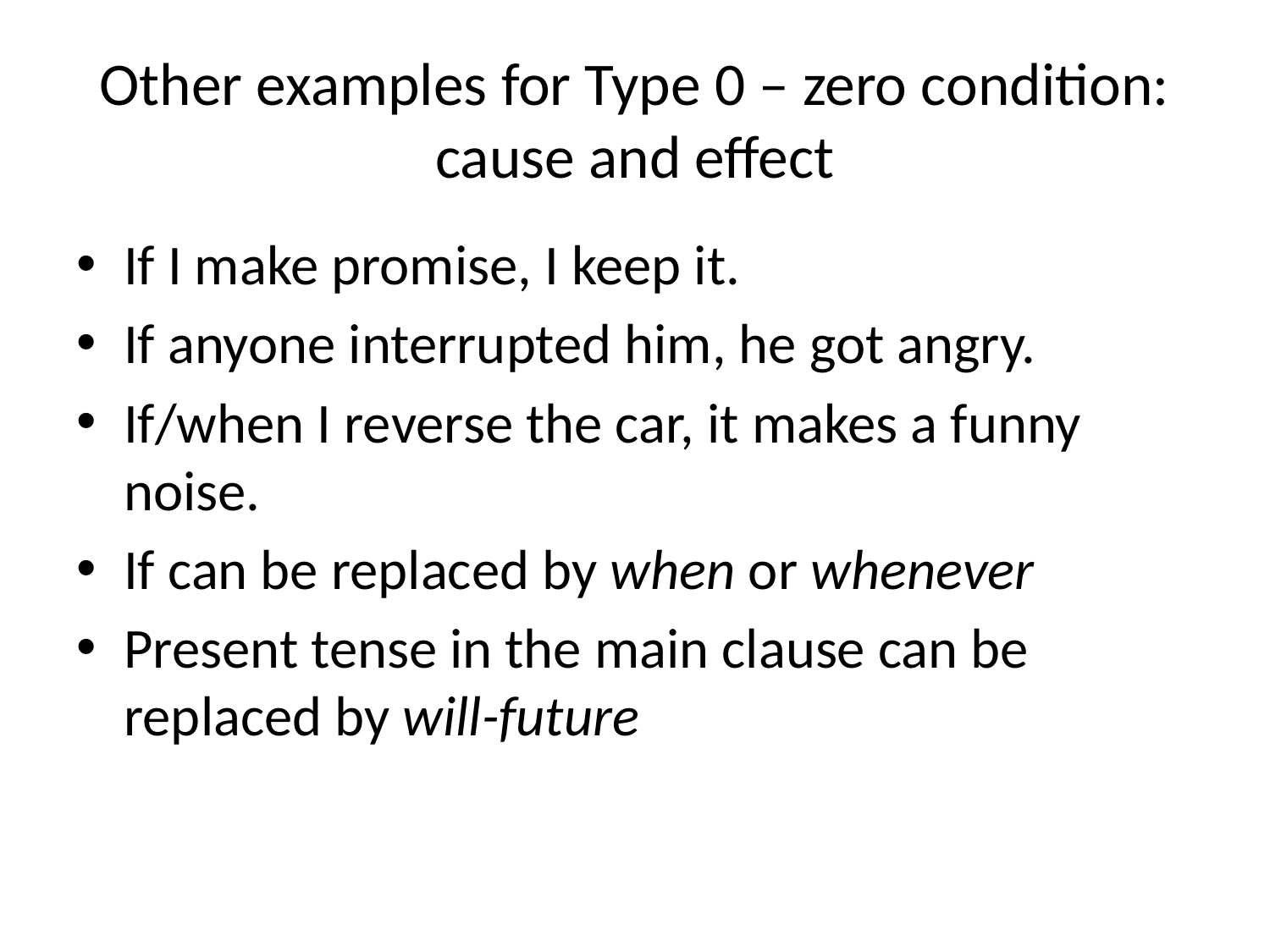

# Other examples for Type 0 – zero condition: cause and effect
If I make promise, I keep it.
If anyone interrupted him, he got angry.
If/when I reverse the car, it makes a funny noise.
If can be replaced by when or whenever
Present tense in the main clause can be replaced by will-future